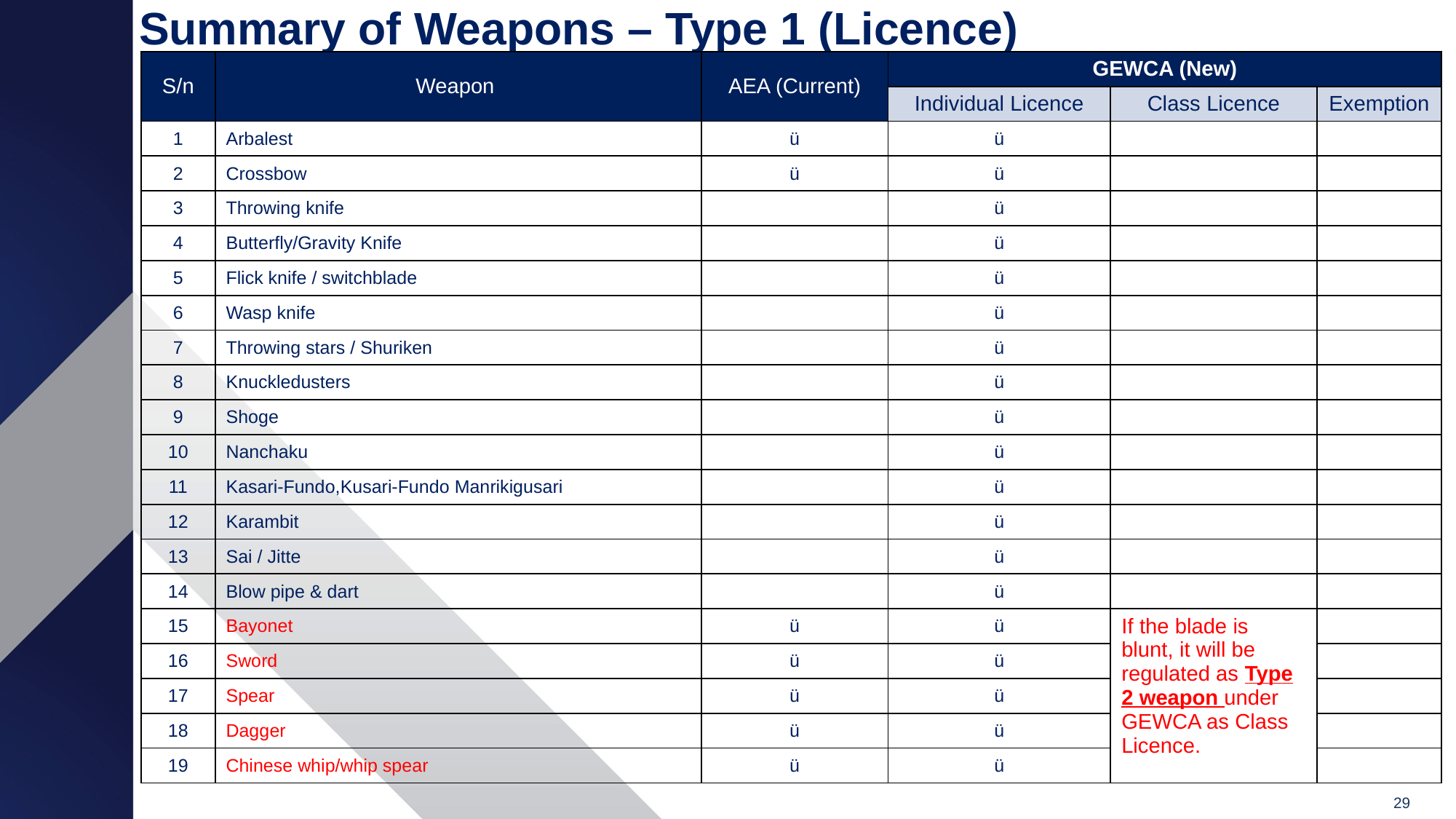

# Summary of Weapons – Type 1 (Licence)
| S/n | Weapon | AEA (Current) | GEWCA (New) |  |  |
| --- | --- | --- | --- | --- | --- |
| S/N | Weapon |  | Individual Licence | Class Licence | Exemption |
| 1 | Arbalest | ü | ü |  |  |
| 2 | Crossbow | ü | ü |  |  |
| 3 | Throwing knife |  | ü |  |  |
| 4 | Butterfly/Gravity Knife |  | ü |  |  |
| 5 | Flick knife / switchblade |  | ü |  |  |
| 6 | Wasp knife |  | ü |  |  |
| 7 | Throwing stars / Shuriken |  | ü |  |  |
| 8 | Knuckledusters |  | ü |  |  |
| 9 | Shoge |  | ü |  |  |
| 10 | Nanchaku |  | ü |  |  |
| 11 | Kasari-Fundo,Kusari-Fundo Manrikigusari |  | ü |  |  |
| 12 | Karambit |  | ü |  |  |
| 13 | Sai / Jitte |  | ü |  |  |
| 14 | Blow pipe & dart |  | ü |  |  |
| 15 | Bayonet | ü | ü | If the blade is blunt, it will be regulated as Type 2 weapon under GEWCA as Class Licence. |  |
| 16 | Sword | ü | ü |  |  |
| 17 | Spear | ü | ü |  |  |
| 18 | Dagger | ü | ü |  |  |
| 19 | Chinese whip/whip spear | ü | ü |  |  |
29